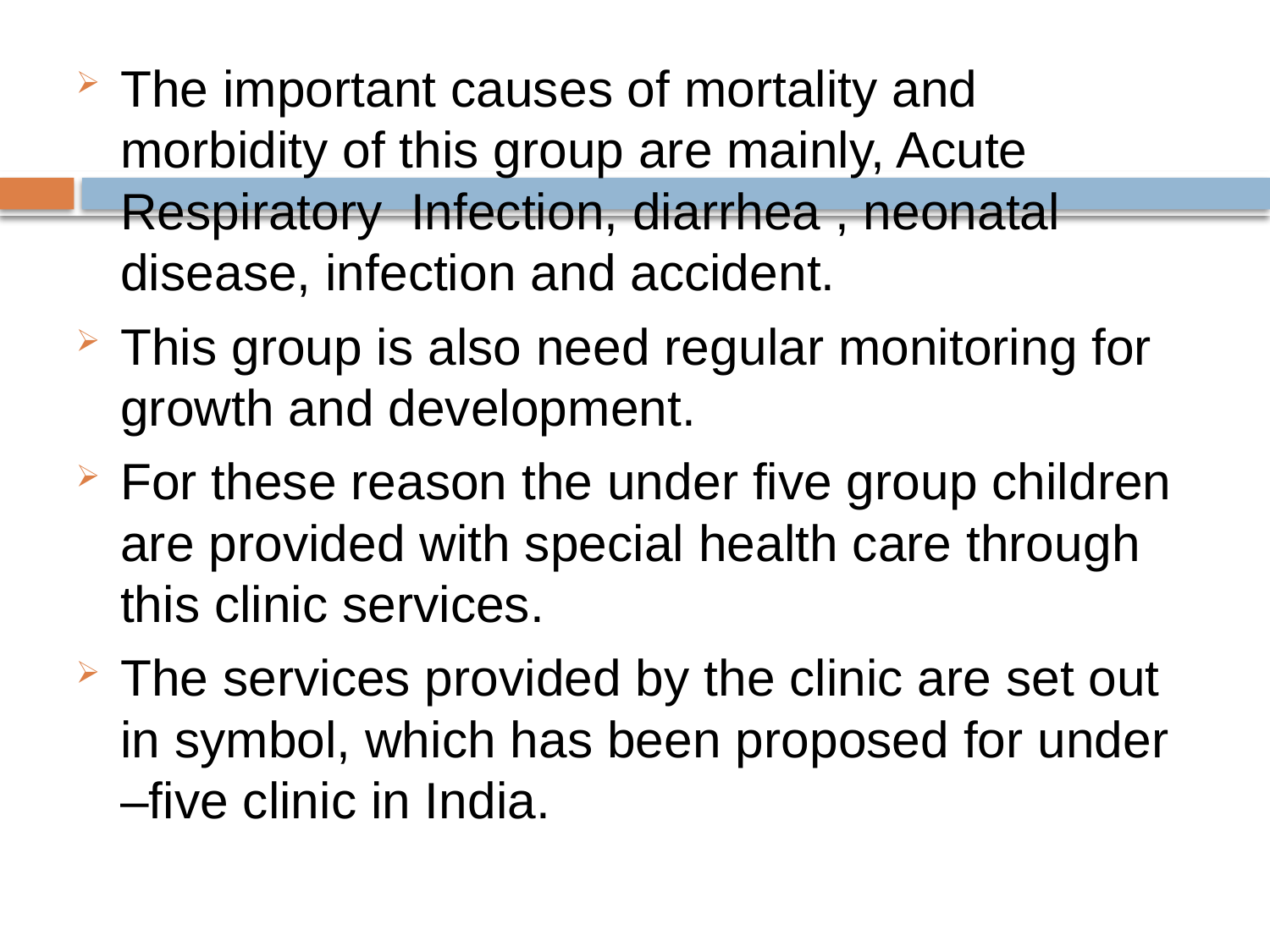

The important causes of mortality and morbidity of this group are mainly, Acute Respiratory  Infection, diarrhea , neonatal disease, infection and accident.
This group is also need regular monitoring for growth and development.
For these reason the under five group children are provided with special health care through this clinic services.
The services provided by the clinic are set out in symbol, which has been proposed for under –five clinic in India.